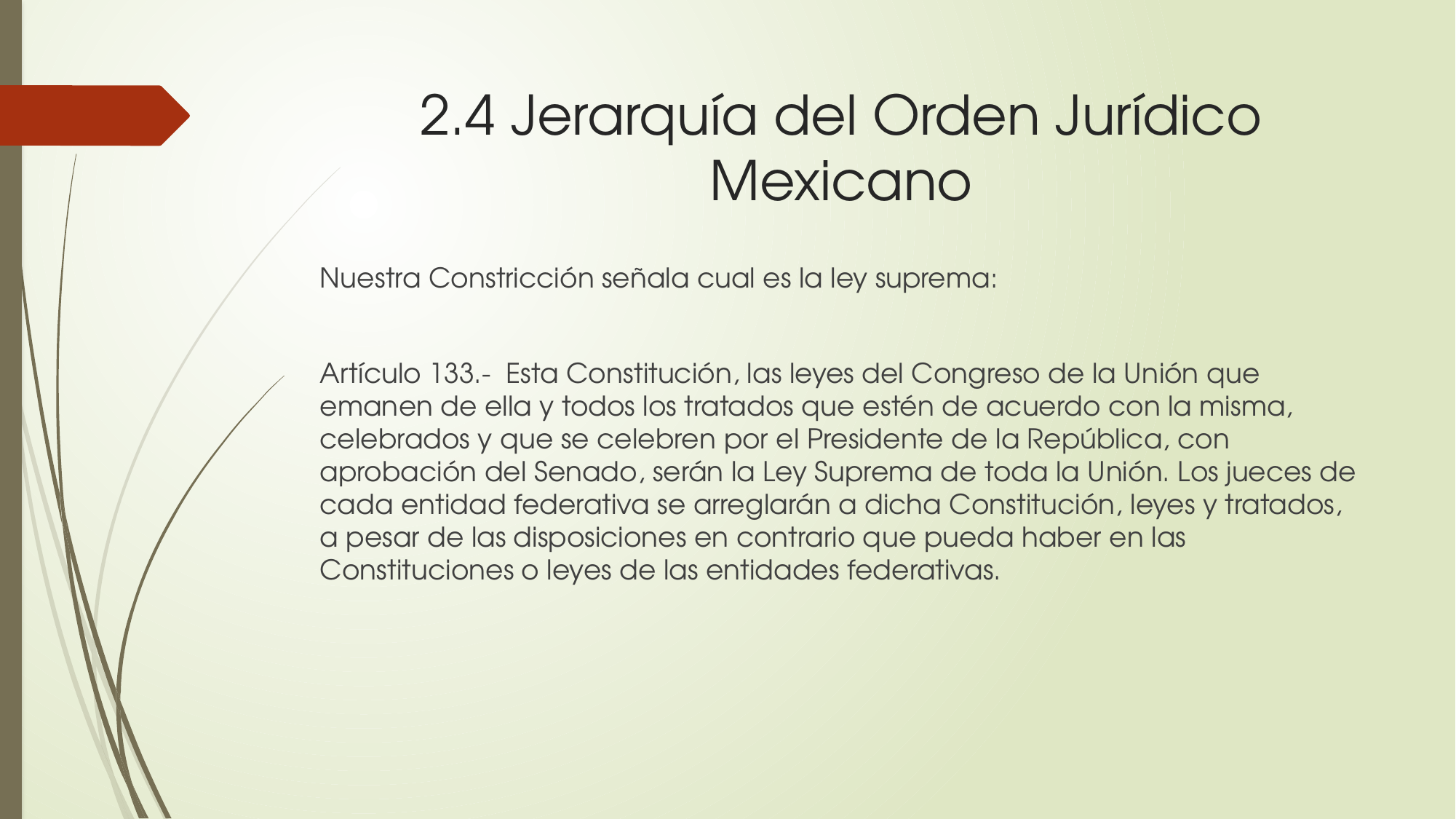

# 2.4 Jerarquía del Orden Jurídico Mexicano
Nuestra Constricción señala cual es la ley suprema:

Artículo 133.-  Esta Constitución, las leyes del Congreso de la Unión que emanen de ella y todos los tratados que estén de acuerdo con la misma, celebrados y que se celebren por el Presidente de la República, con aprobación del Senado, serán la Ley Suprema de toda la Unión. Los jueces de cada entidad federativa se arreglarán a dicha Constitución, leyes y tratados, a pesar de las disposiciones en contrario que pueda haber en las Constituciones o leyes de las entidades federativas.